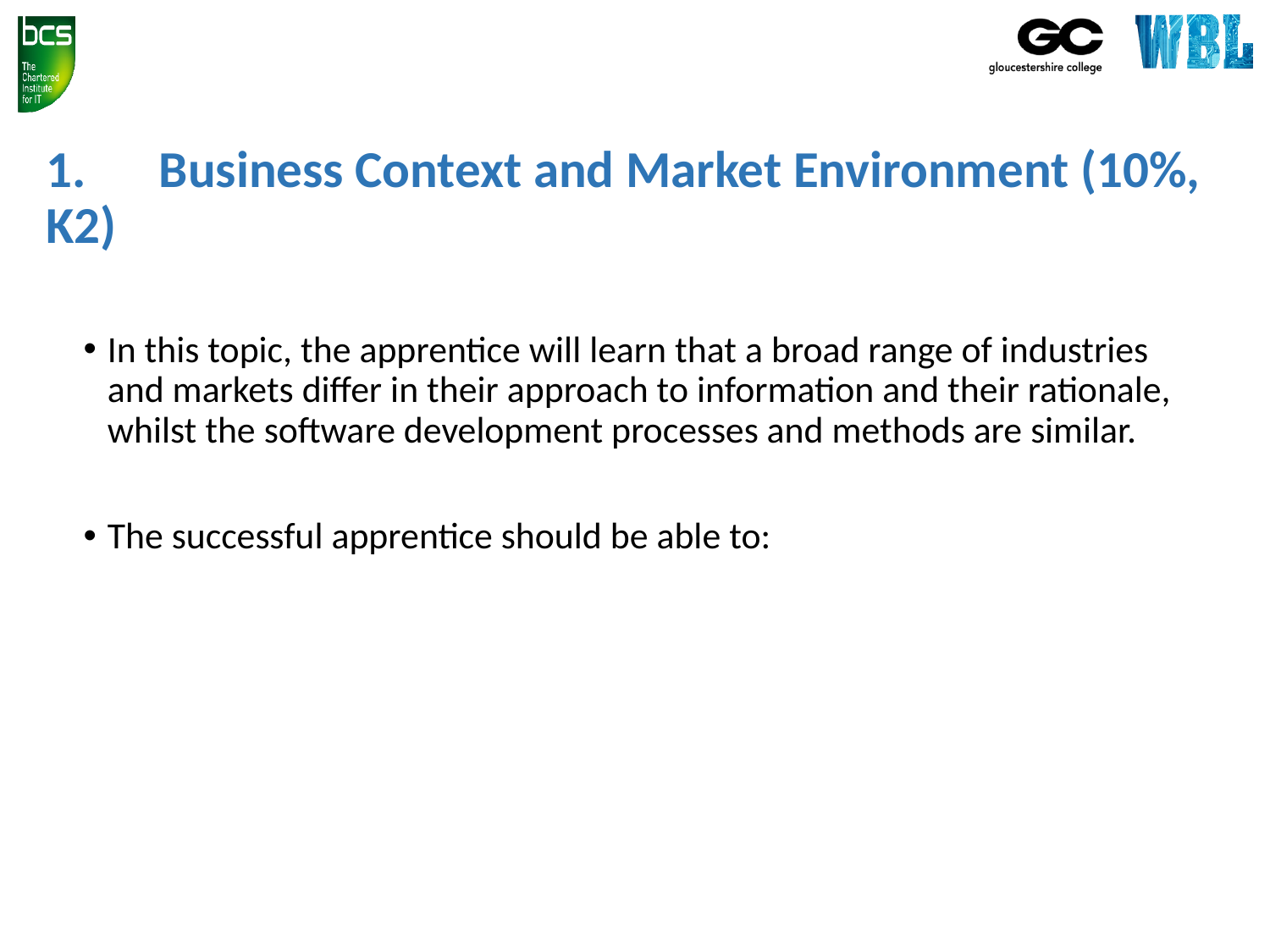

# 1.	Business Context and Market Environment (10%, K2)
In this topic, the apprentice will learn that a broad range of industries and markets differ in their approach to information and their rationale, whilst the software development processes and methods are similar.

The successful apprentice should be able to: